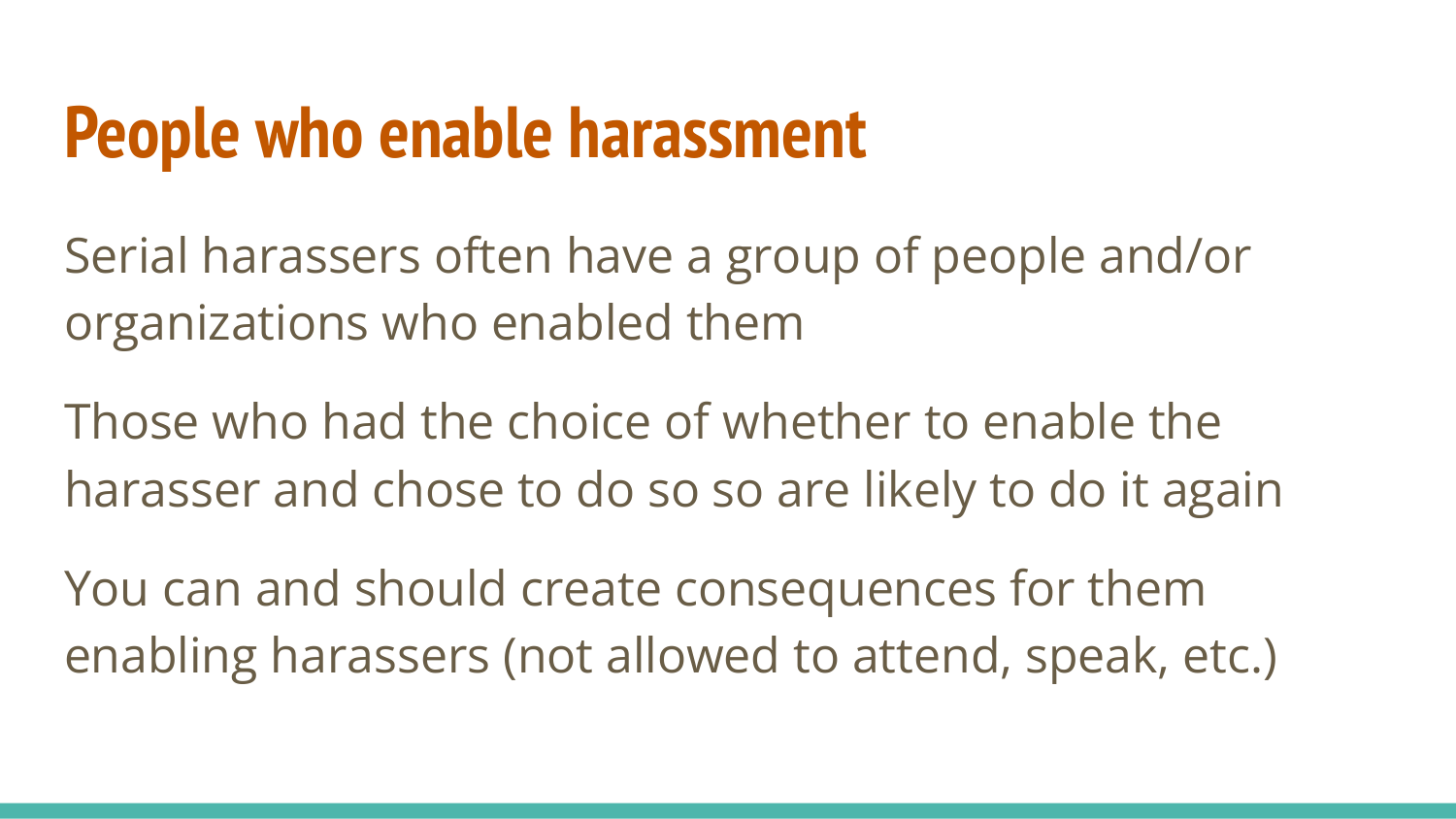

# People who enable harassment
Serial harassers often have a group of people and/or organizations who enabled them
Those who had the choice of whether to enable the harasser and chose to do so so are likely to do it again
You can and should create consequences for them enabling harassers (not allowed to attend, speak, etc.)